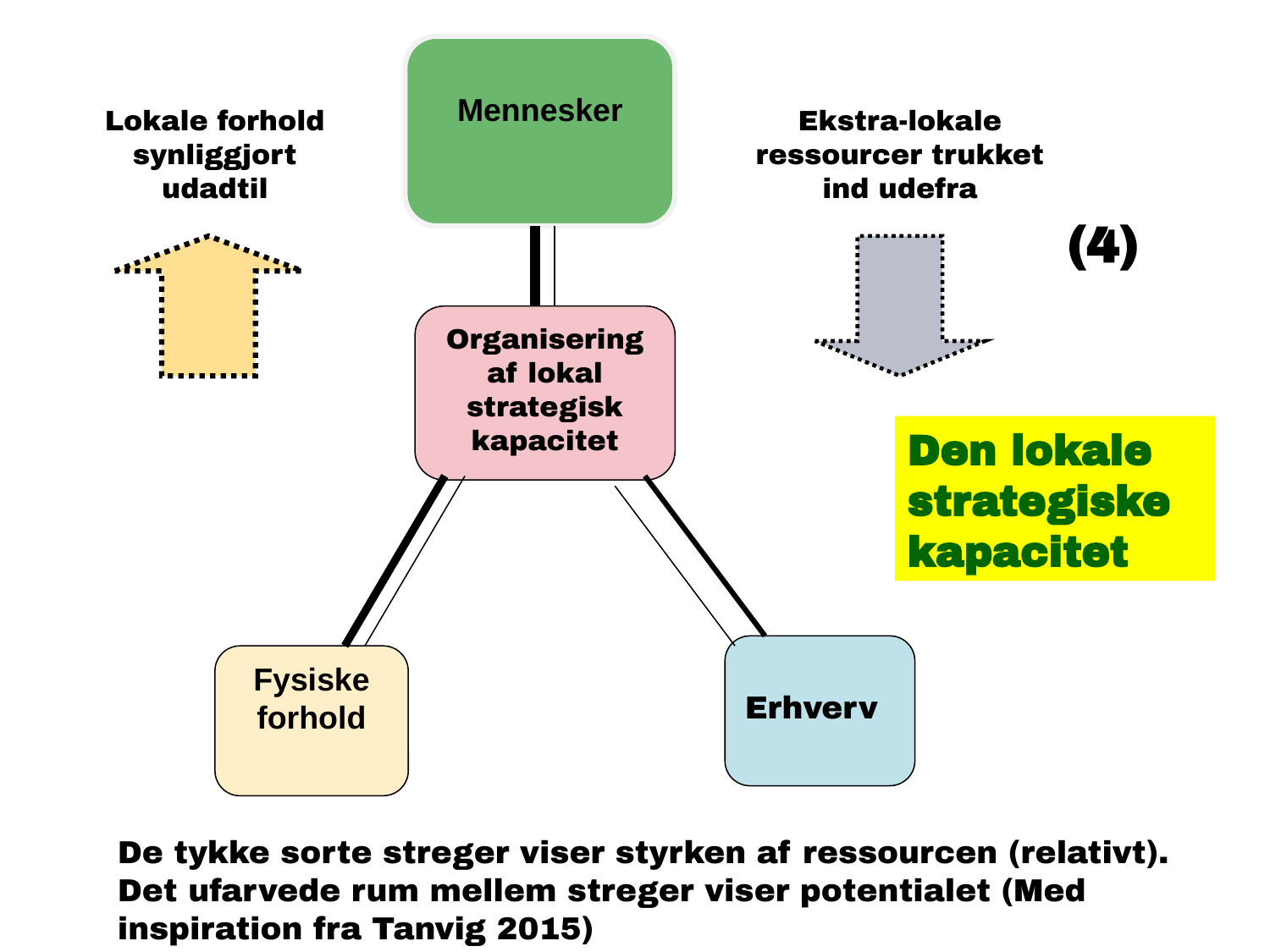

|  |
| --- |

Mennesker

Lokale forhold synliggjort udadtil
Ekstra-lokale ressourcer trukket ind udefra
(4)

Organisering af lokal strategisk kapacitet
Den lokale strategiske kapacitet

Erhverv
Fysiske forhold
De tykke sorte streger viser styrken af ressourcen (relativt). Det ufarvede rum mellem streger viser potentialet (Med inspiration fra Tanvig 2015)